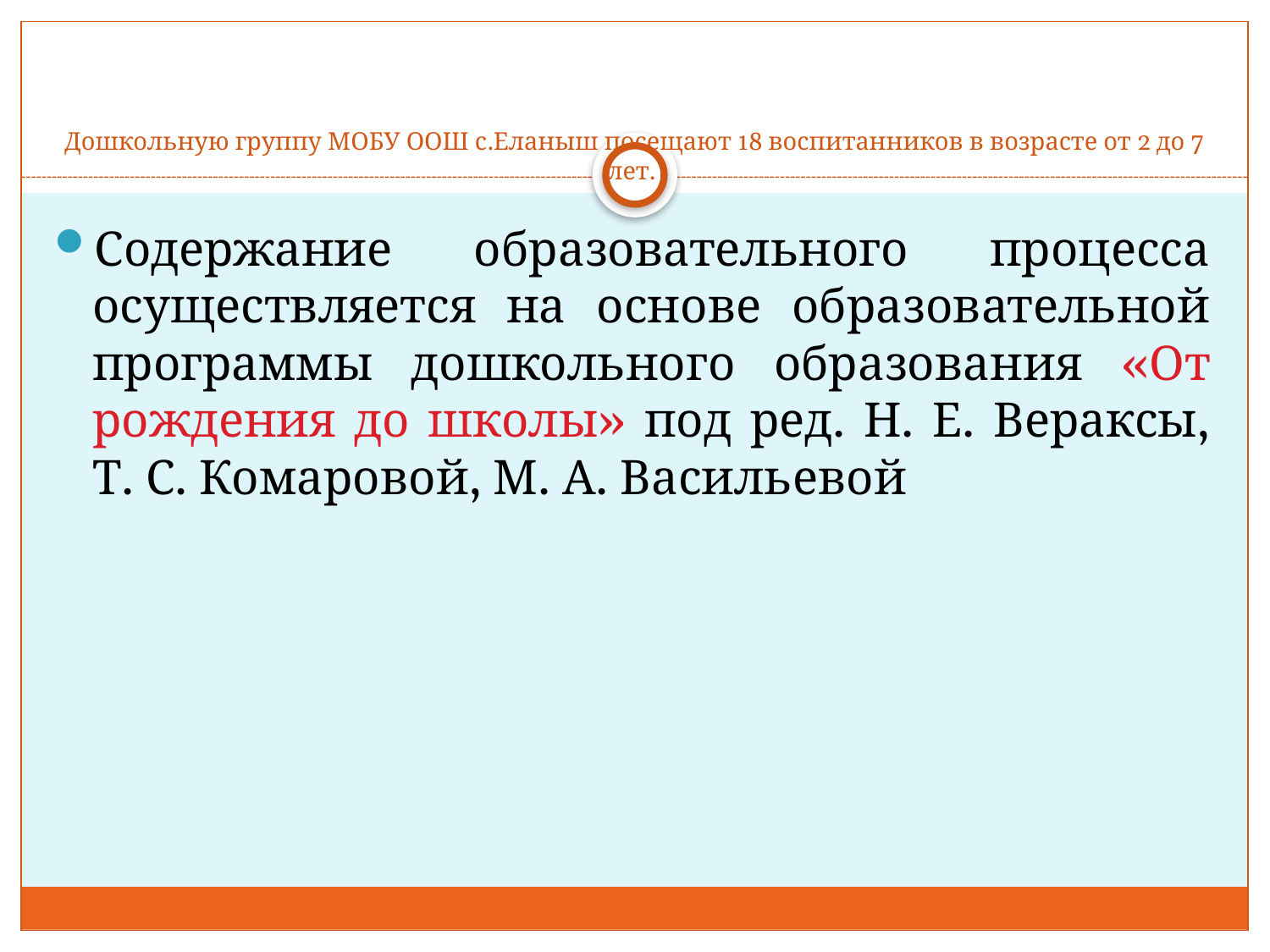

# Дошкольную группу МОБУ ООШ с.Еланыш посещают 18 воспитанников в возрасте от 2 до 7 лет.
Содержание образовательного процесса осуществляется на основе образовательной программы дошкольного образования «От рождения до школы» под ред. Н. Е. Вераксы, Т. С. Комаровой, М. А. Васильевой